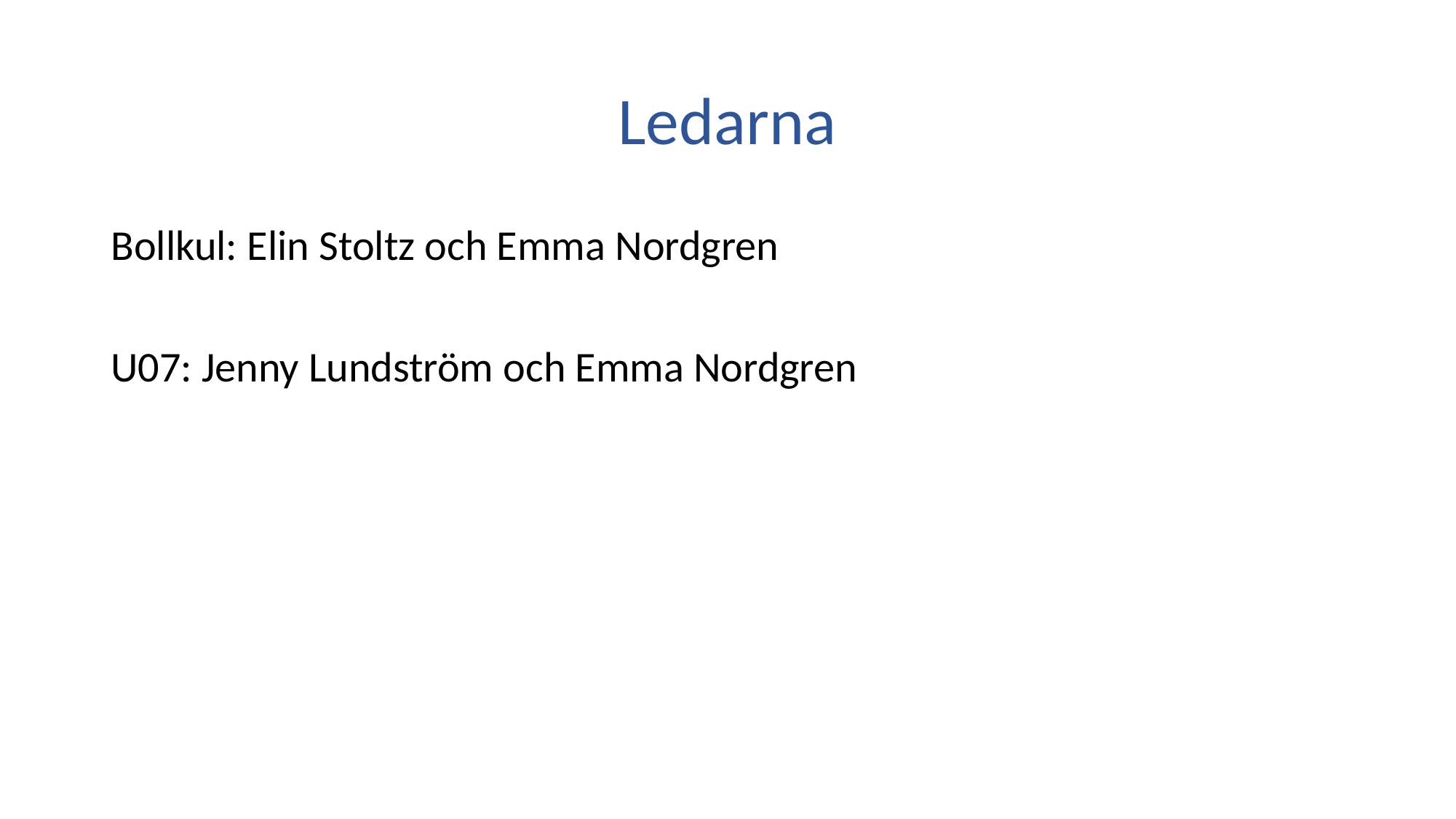

# Ledarna
Bollkul: Elin Stoltz och Emma Nordgren

U07: Jenny Lundström och Emma Nordgren